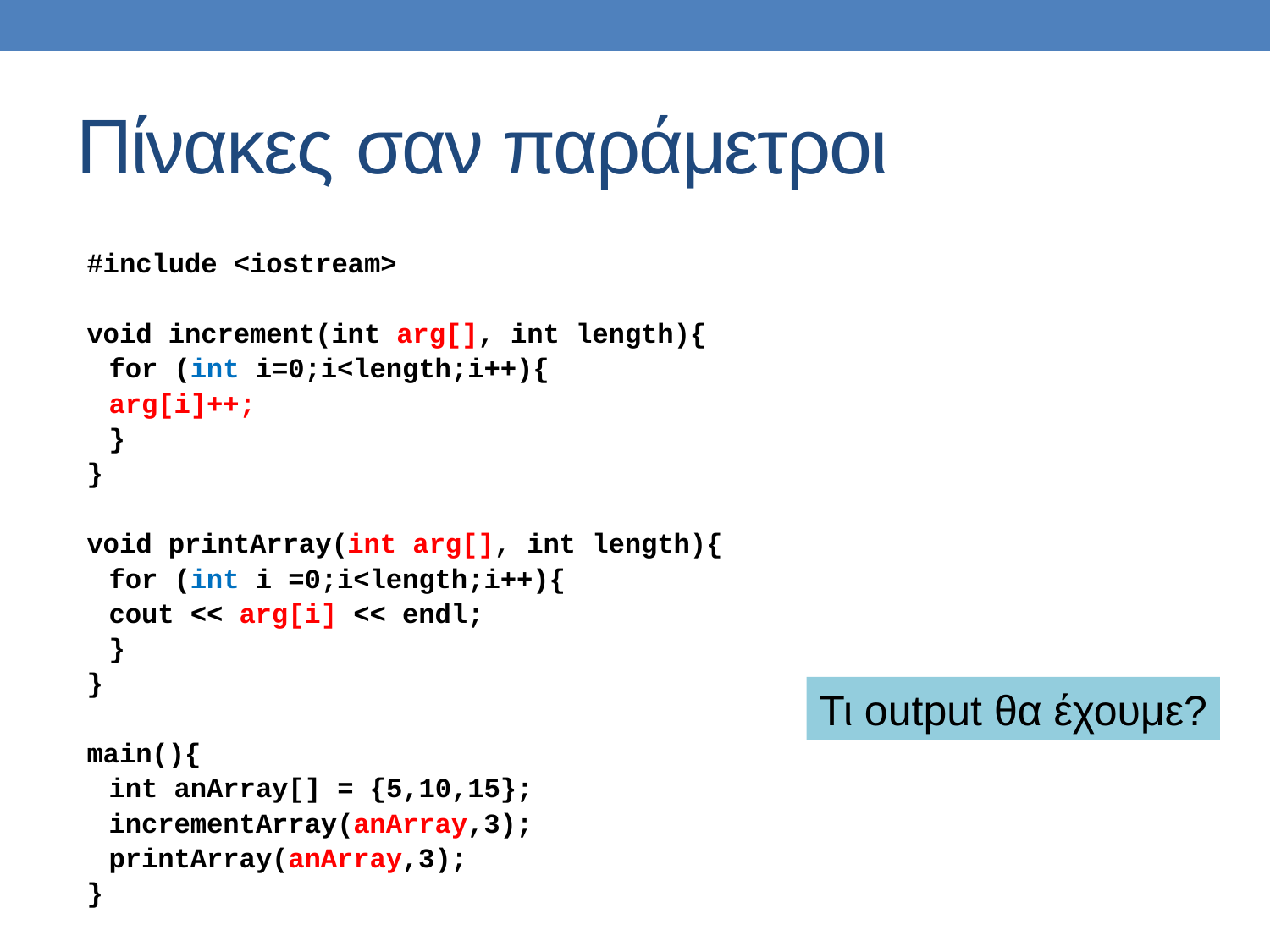

# Πίνακες σαν παράμετροι
#include <iostream>

void increment(int arg[], int length){
	for (int i=0;i<length;i++){
		arg[i]++;
	}
}

void printArray(int arg[], int length){
	for (int i =0;i<length;i++){
		cout << arg[i] << endl;
	}
}

main(){
	int anArray[] = {5,10,15};
	incrementArray(anArray,3);
	printArray(anArray,3);
}
Τι οutput θα έχουμε?